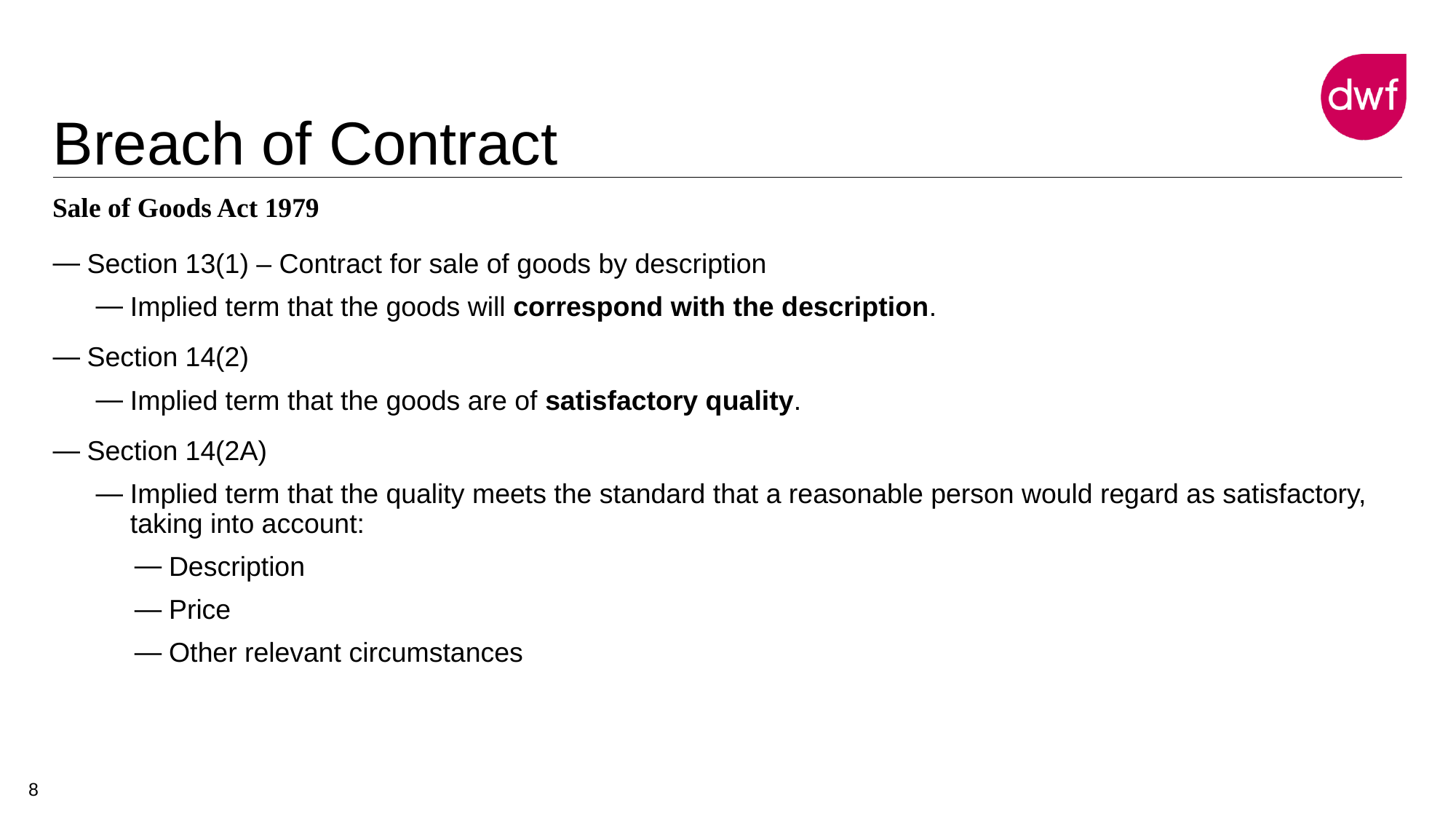

# Breach of Contract
Sale of Goods Act 1979

Section 13(1) – Contract for sale of goods by description
Implied term that the goods will correspond with the description.
Section 14(2)
Implied term that the goods are of satisfactory quality.
Section 14(2A)
Implied term that the quality meets the standard that a reasonable person would regard as satisfactory, taking into account:
Description
Price
Other relevant circumstances

8